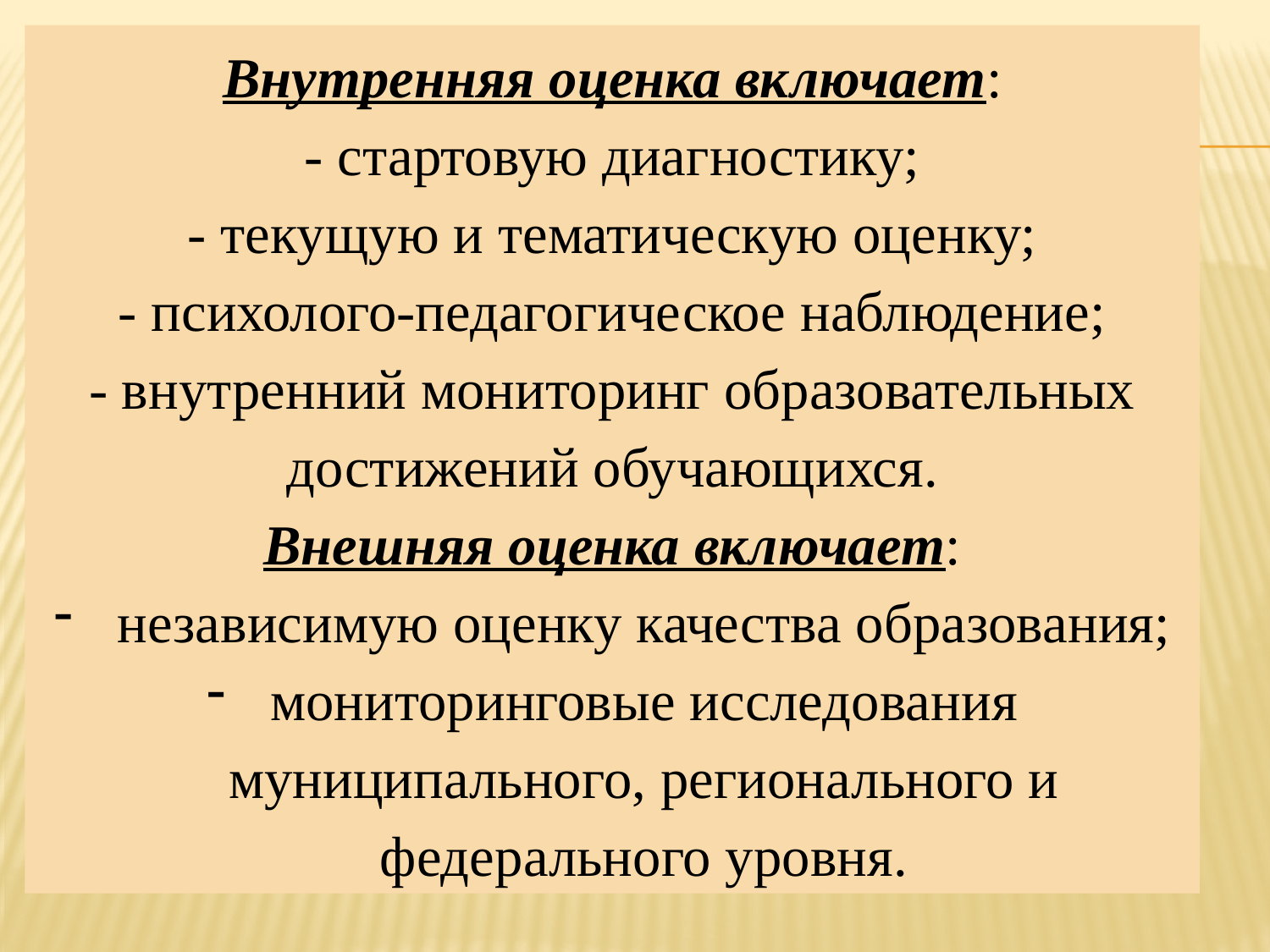

Внутренняя оценка включает:
- стартовую диагностику;
- текущую и тематическую оценку;
- психолого-педагогическое наблюдение;
- внутренний мониторинг образовательных достижений обучающихся.
Внешняя оценка включает:
независимую оценку качества образования;
мониторинговые исследования муниципального, регионального и федерального уровня.